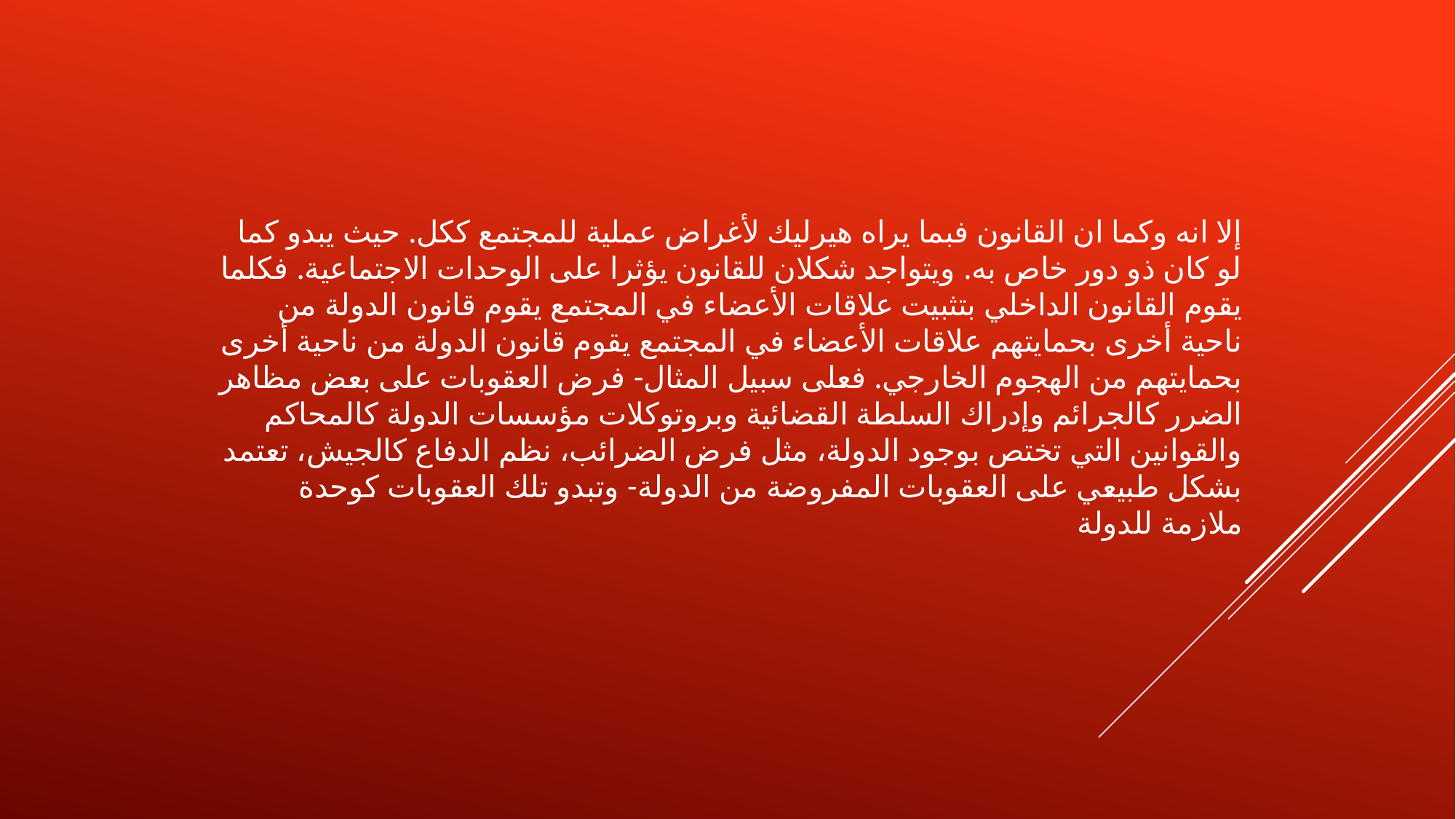

إلا انه وكما ان القانون فبما يراه هيرليك لأغراض عملية للمجتمع ككل. حيث يبدو كما لو كان ذو دور خاص به. ويتواجد شكلان للقانون يؤثرا على الوحدات الاجتماعية. فكلما يقوم القانون الداخلي بتثبيت علاقات الأعضاء في المجتمع يقوم قانون الدولة من ناحية أخرى بحمايتهم علاقات الأعضاء في المجتمع يقوم قانون الدولة من ناحية أخرى بحمايتهم من الهجوم الخارجي. فعلى سبيل المثال- فرض العقوبات على بعض مظاهر الضرر كالجرائم وإدراك السلطة القضائية وبروتوكلات مؤسسات الدولة كالمحاكم والقوانين التي تختص بوجود الدولة، مثل فرض الضرائب، نظم الدفاع كالجيش، تعتمد بشكل طبيعي على العقوبات المفروضة من الدولة- وتبدو تلك العقوبات كوحدة ملازمة للدولة